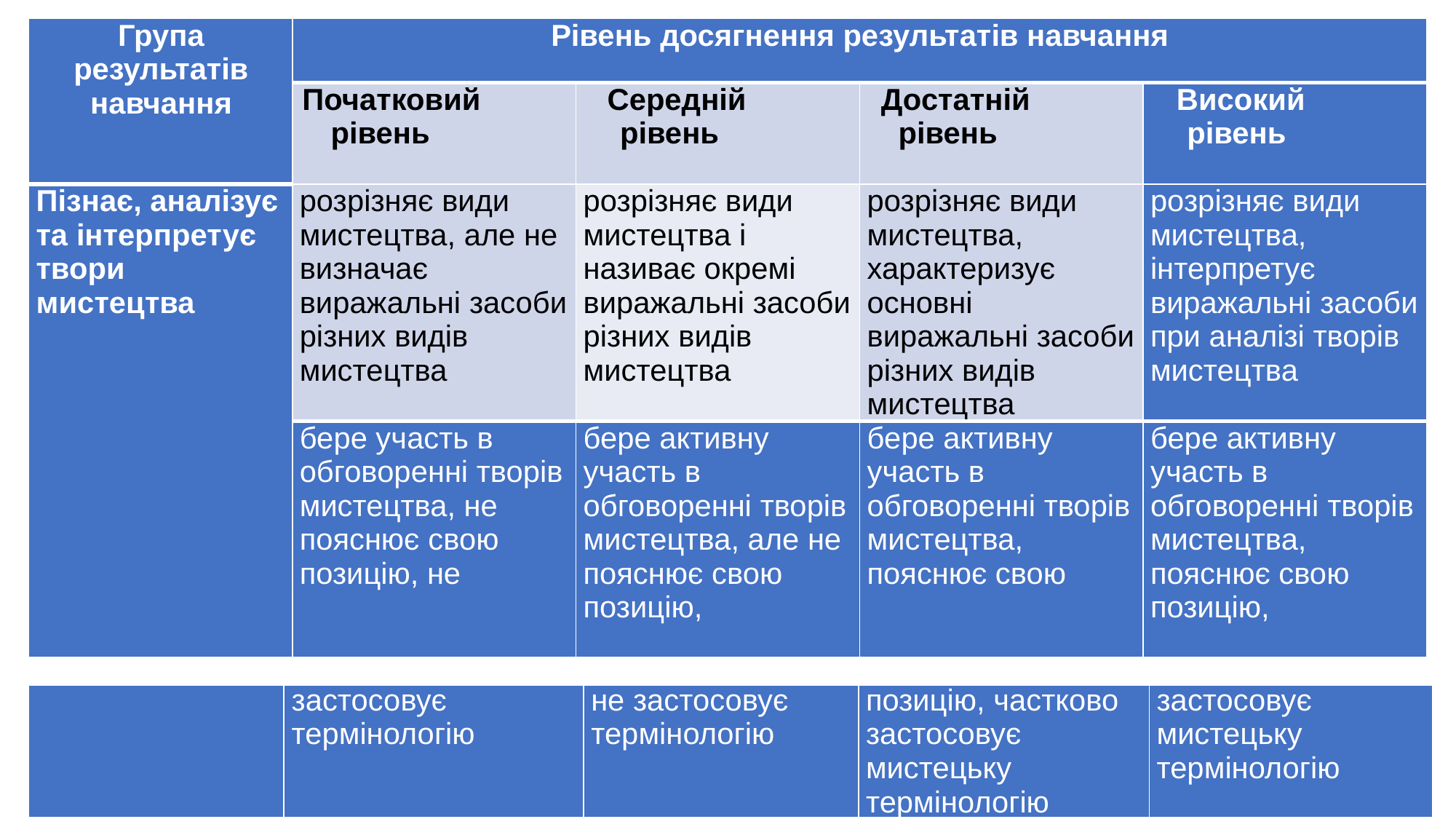

| Група результатів навчання | Рівень досягнення результатів навчання |  |  |  |
| --- | --- | --- | --- | --- |
|  | Початковий рівень | Середній рівень | Достатній рівень | Високий рівень |
| Пізнає, аналізує та інтерпретує твори мистецтва | розрізняє види мистецтва, але не визначає виражальні засоби різних видів мистецтва | розрізняє види мистецтва і називає окремі виражальні засоби різних видів мистецтва | розрізняє види мистецтва, характеризує основні виражальні засоби різних видів мистецтва | розрізняє види мистецтва, інтерпретує виражальні засоби при аналізі творів мистецтва |
|  | бере участь в обговоренні творів мистецтва, не пояснює свою позицію, не | бере активну участь в обговоренні творів мистецтва, але не пояснює свою позицію, | бере активну участь в обговоренні творів мистецтва, пояснює свою | бере активну участь в обговоренні творів мистецтва, пояснює свою позицію, |

|  | застосовує термінологію | не застосовує термінологію | позицію, частково застосовує мистецьку термінологію | застосовує мистецьку термінологію |
| --- | --- | --- | --- | --- |